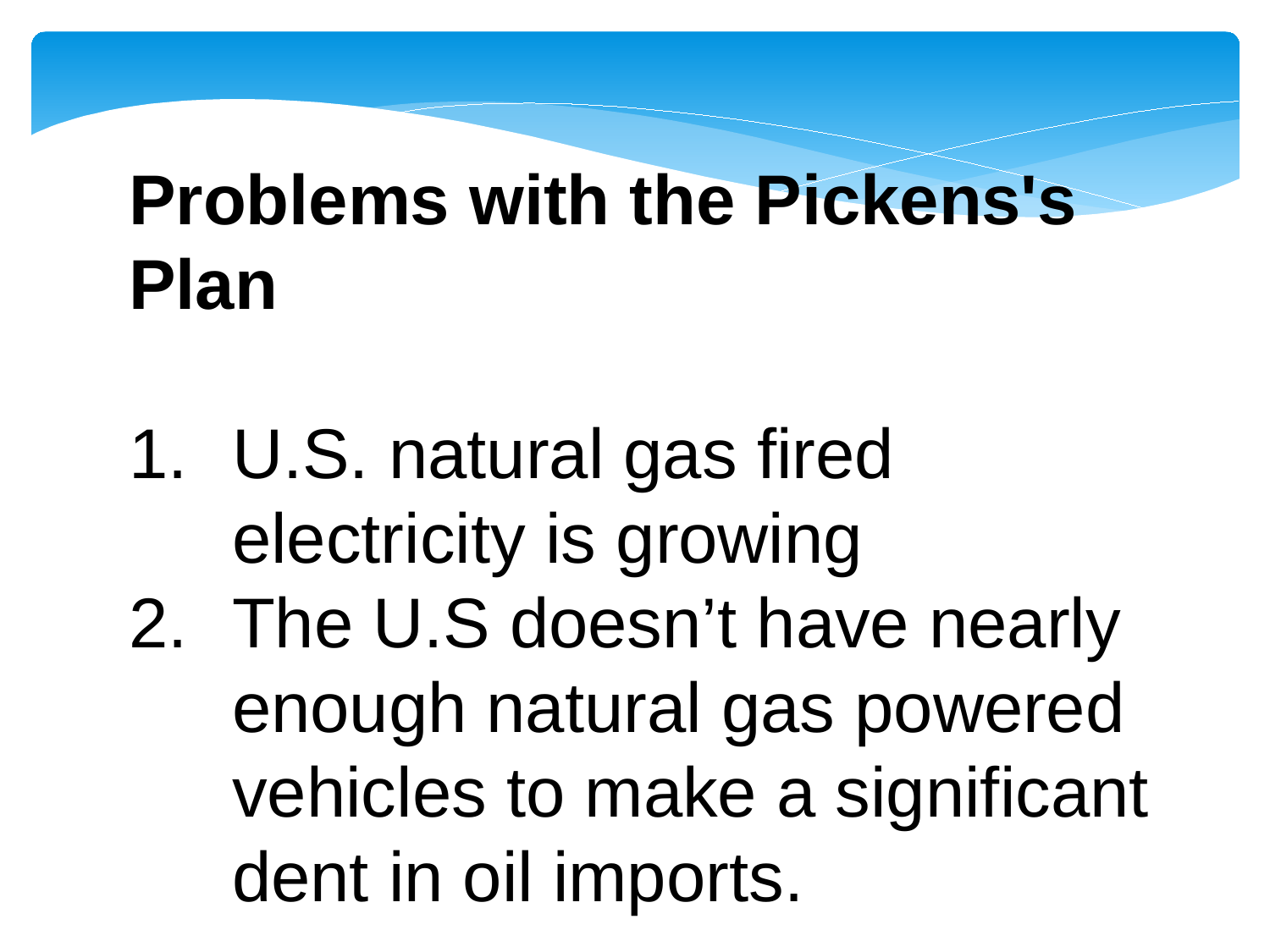

Problems with the Pickens's Plan

U.S. natural gas fired electricity is growing
The U.S doesn’t have nearly enough natural gas powered vehicles to make a significant dent in oil imports.